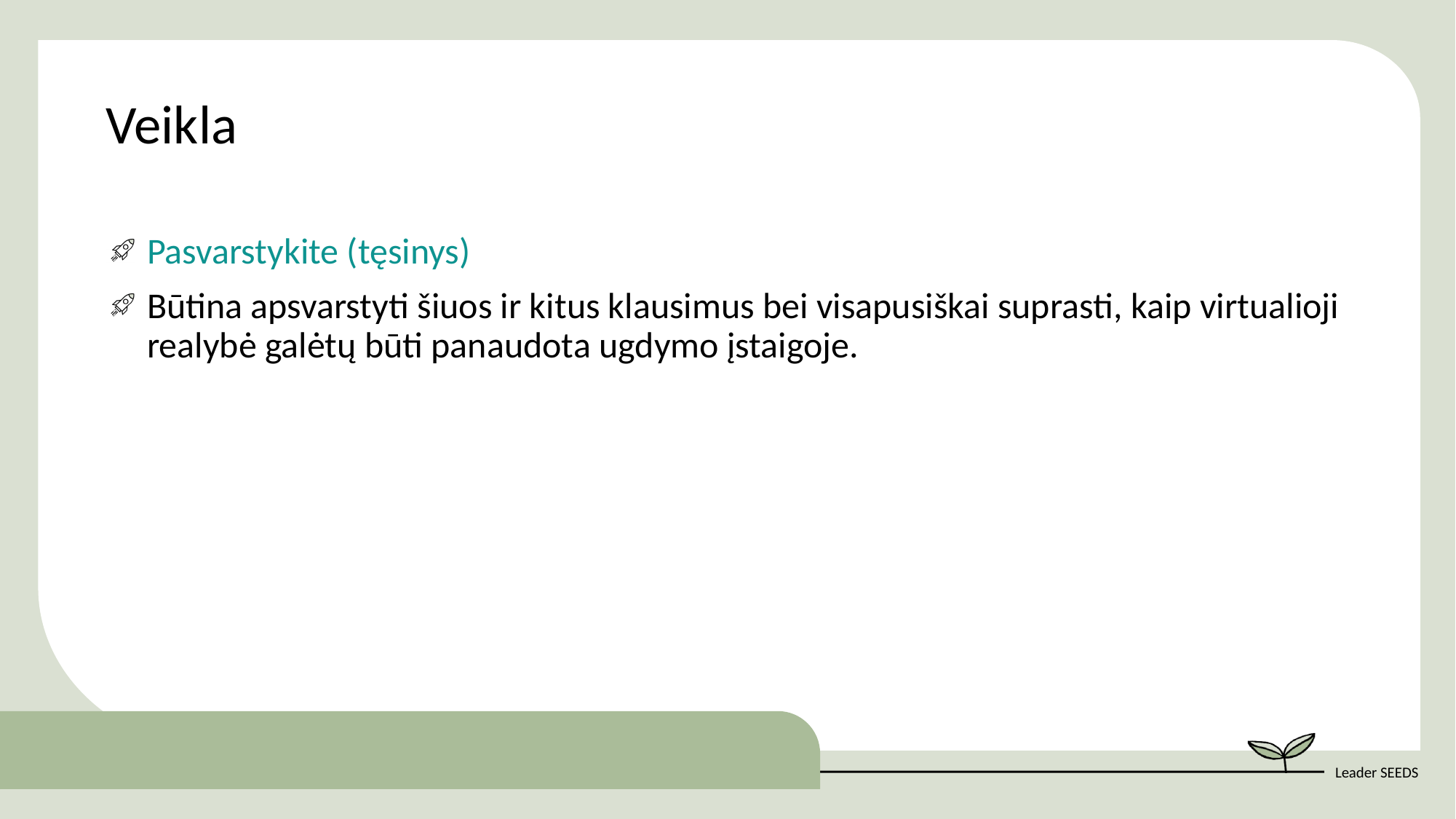

Veikla
Pasvarstykite (tęsinys)
Būtina apsvarstyti šiuos ir kitus klausimus bei visapusiškai suprasti, kaip virtualioji realybė galėtų būti panaudota ugdymo įstaigoje.